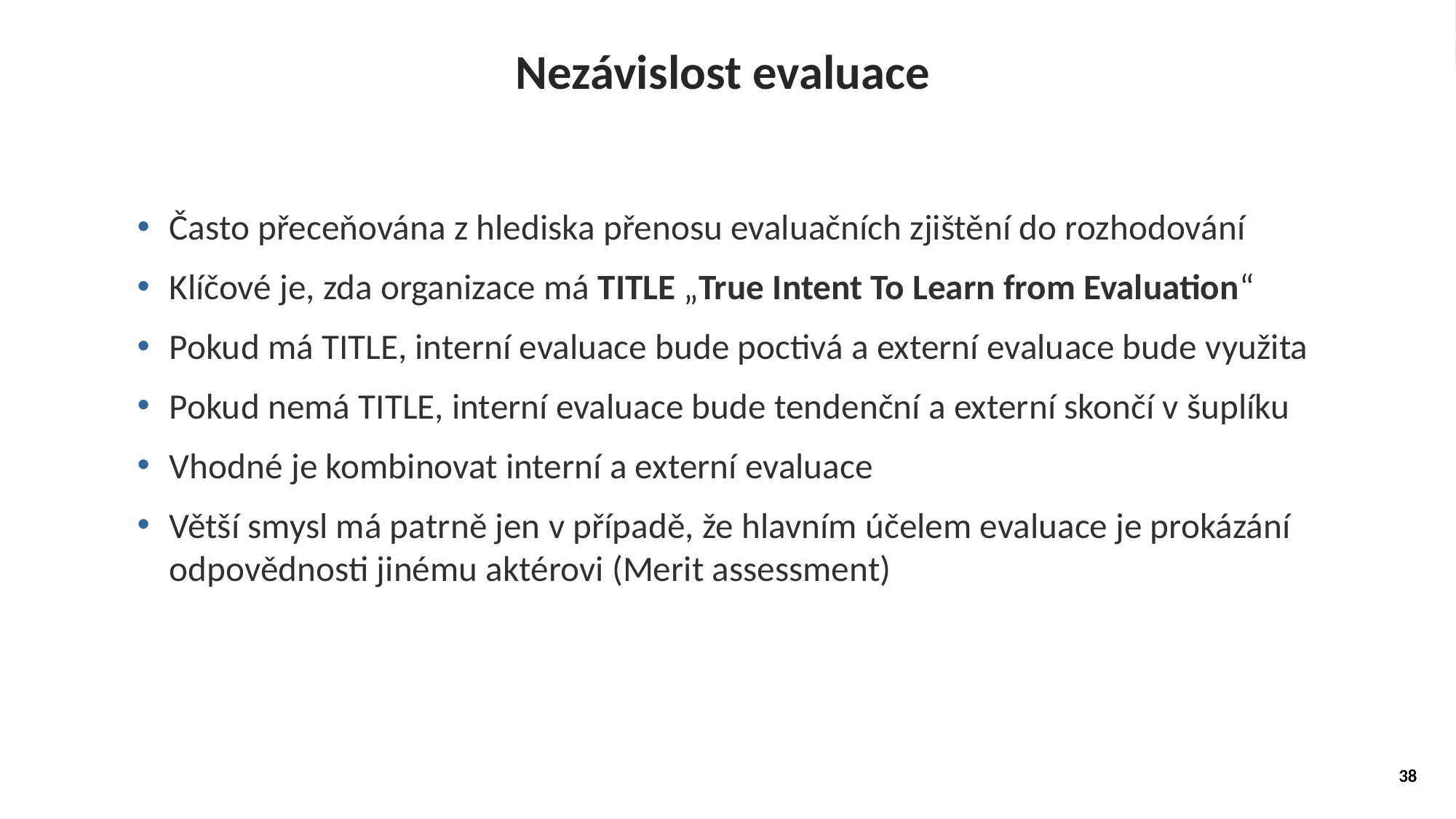

# Nezávislost evaluace
Často přeceňována z hlediska přenosu evaluačních zjištění do rozhodování
Klíčové je, zda organizace má TITLE „True Intent To Learn from Evaluation“
Pokud má TITLE, interní evaluace bude poctivá a externí evaluace bude využita
Pokud nemá TITLE, interní evaluace bude tendenční a externí skončí v šuplíku
Vhodné je kombinovat interní a externí evaluace
Větší smysl má patrně jen v případě, že hlavním účelem evaluace je prokázání odpovědnosti jinému aktérovi (Merit assessment)
38